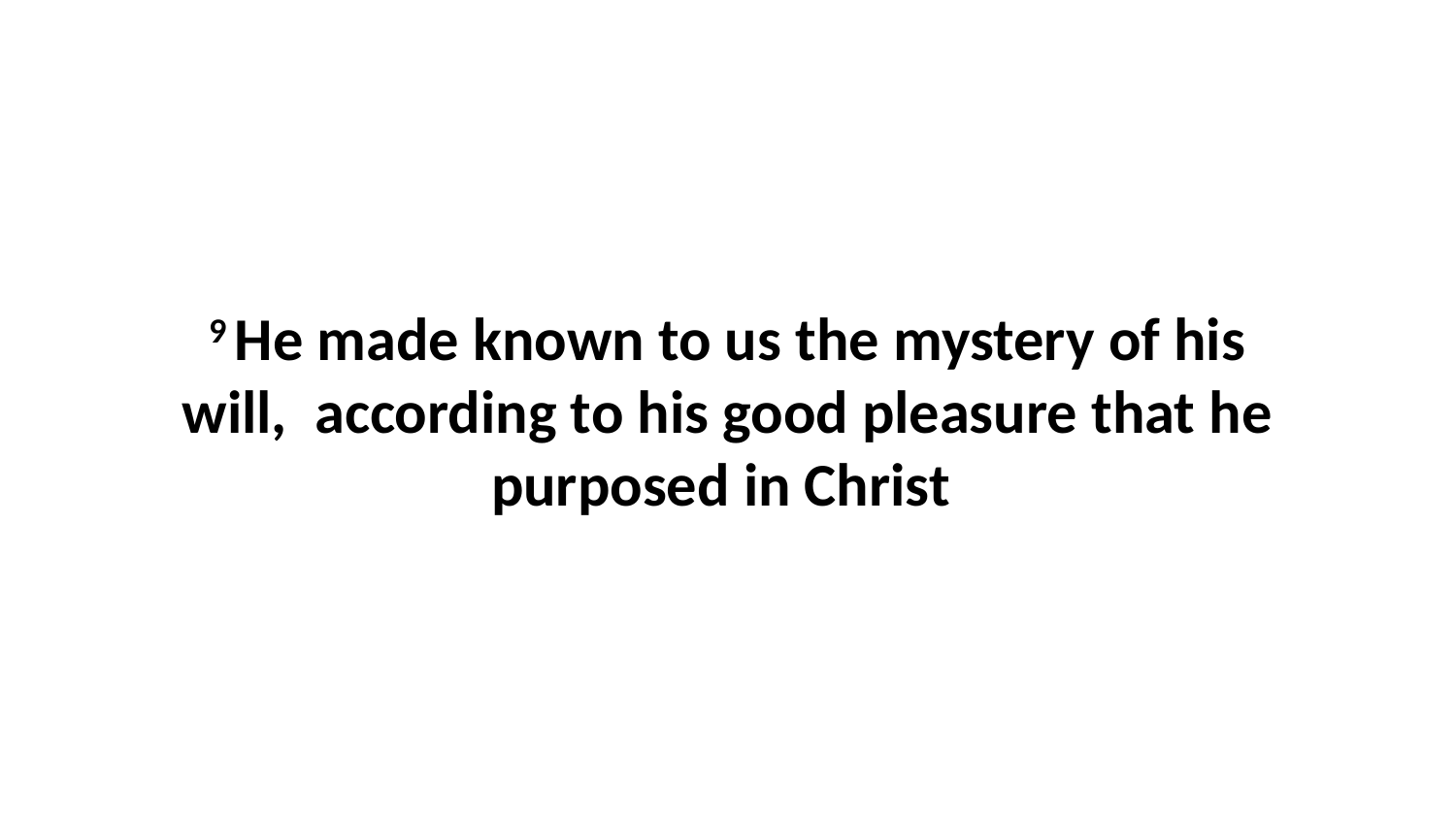

9 He made known to us the mystery of his will,  according to his good pleasure that he purposed in Christ